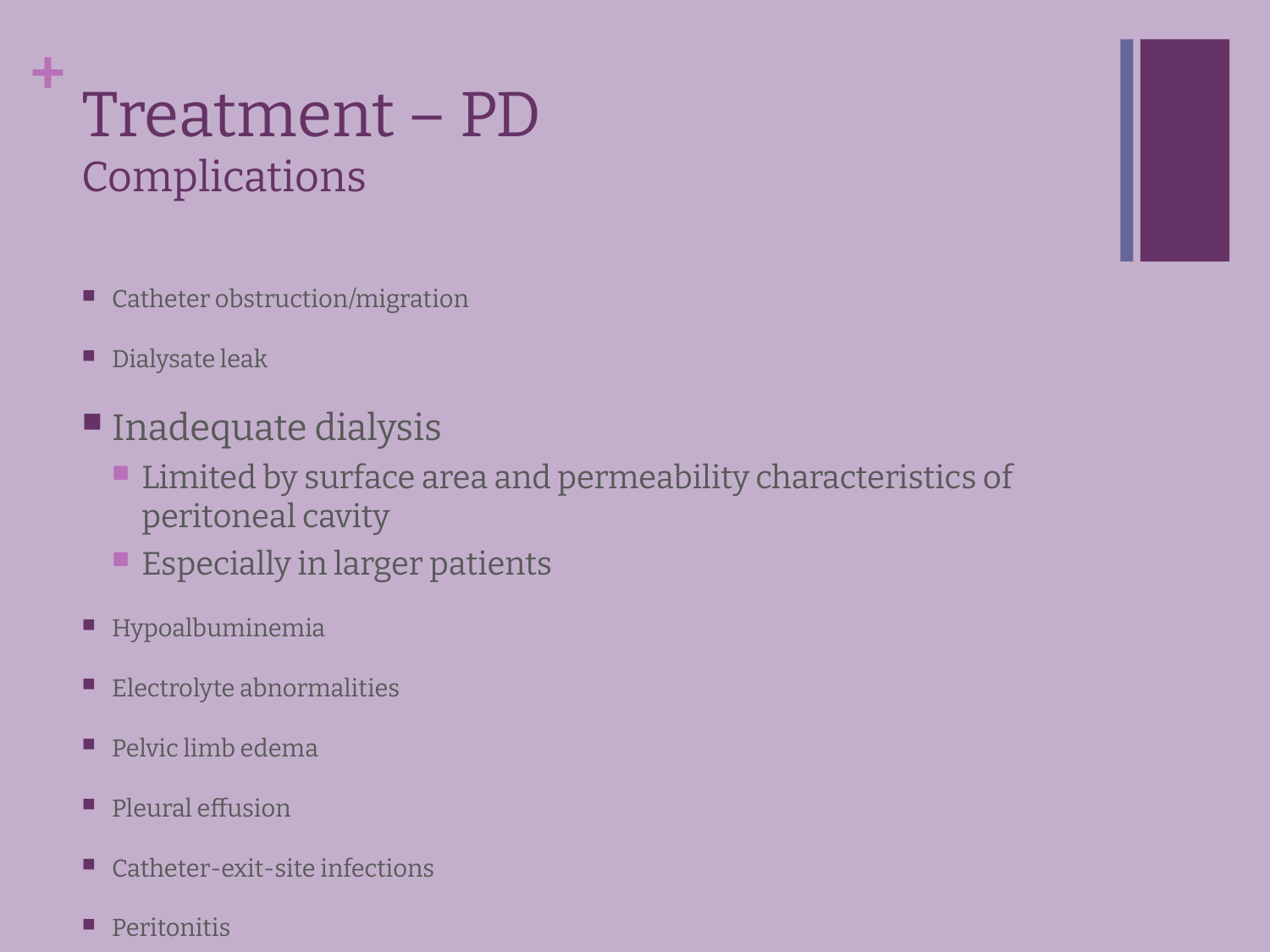

# Treatment – PD Complications
Catheter obstruction/migration
Dialysate leak
Inadequate dialysis
Limited by surface area and permeability characteristics of peritoneal cavity
Especially in larger patients
Hypoalbuminemia
Electrolyte abnormalities
Pelvic limb edema
Pleural effusion
Catheter-exit-site infections
Peritonitis